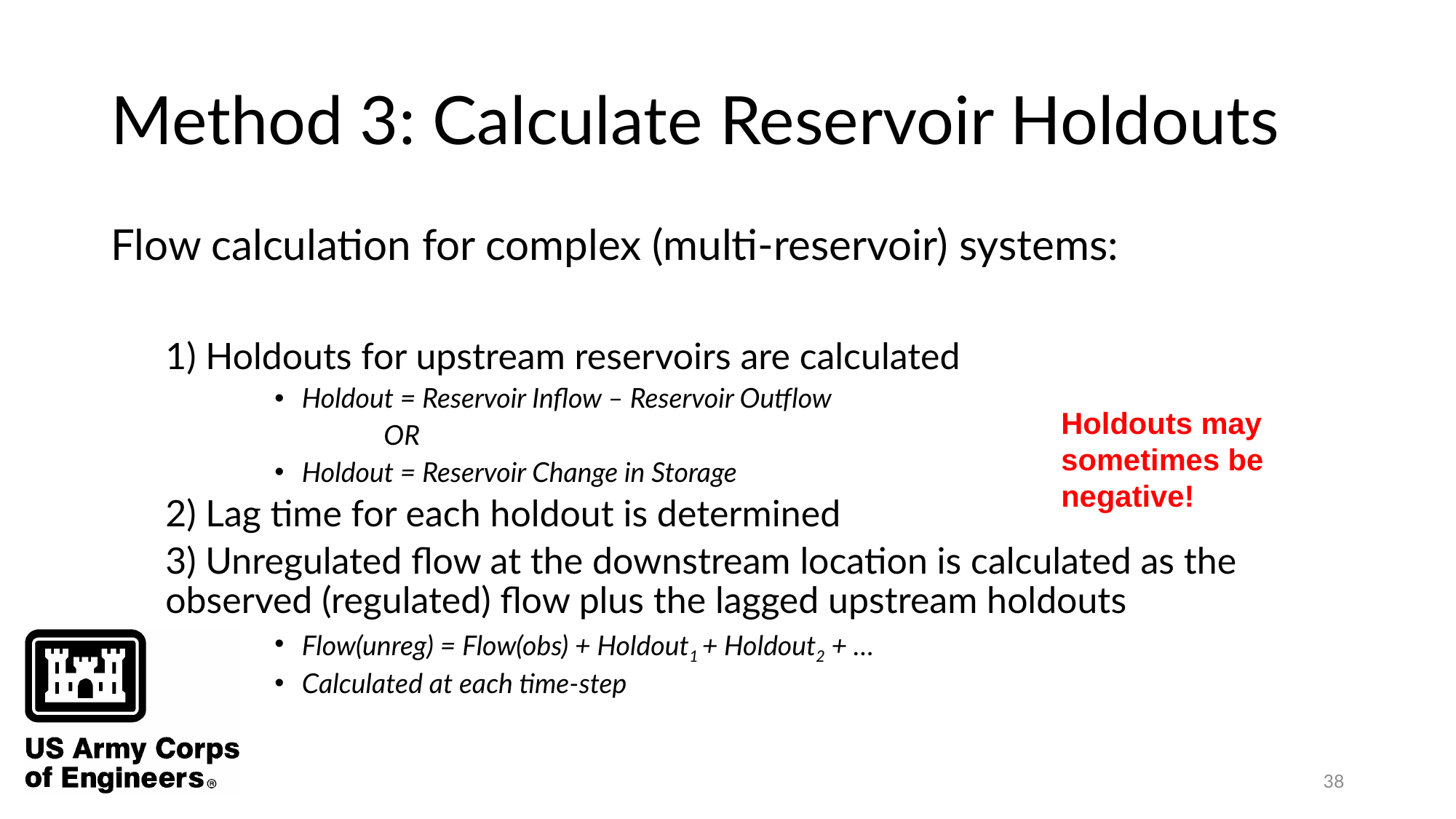

# Method 3: Calculate Reservoir Holdouts
Flow calculation for complex (multi-reservoir) systems:

1) Holdouts for upstream reservoirs are calculated
Holdout = Reservoir Inflow – Reservoir Outflow
	OR
Holdout = Reservoir Change in Storage
2) Lag time for each holdout is determined
3) Unregulated flow at the downstream location is calculated as the observed (regulated) flow plus the lagged upstream holdouts
Flow(unreg) = Flow(obs) + Holdout1 + Holdout2 + …
Calculated at each time-step

Holdouts may sometimes be negative!
38